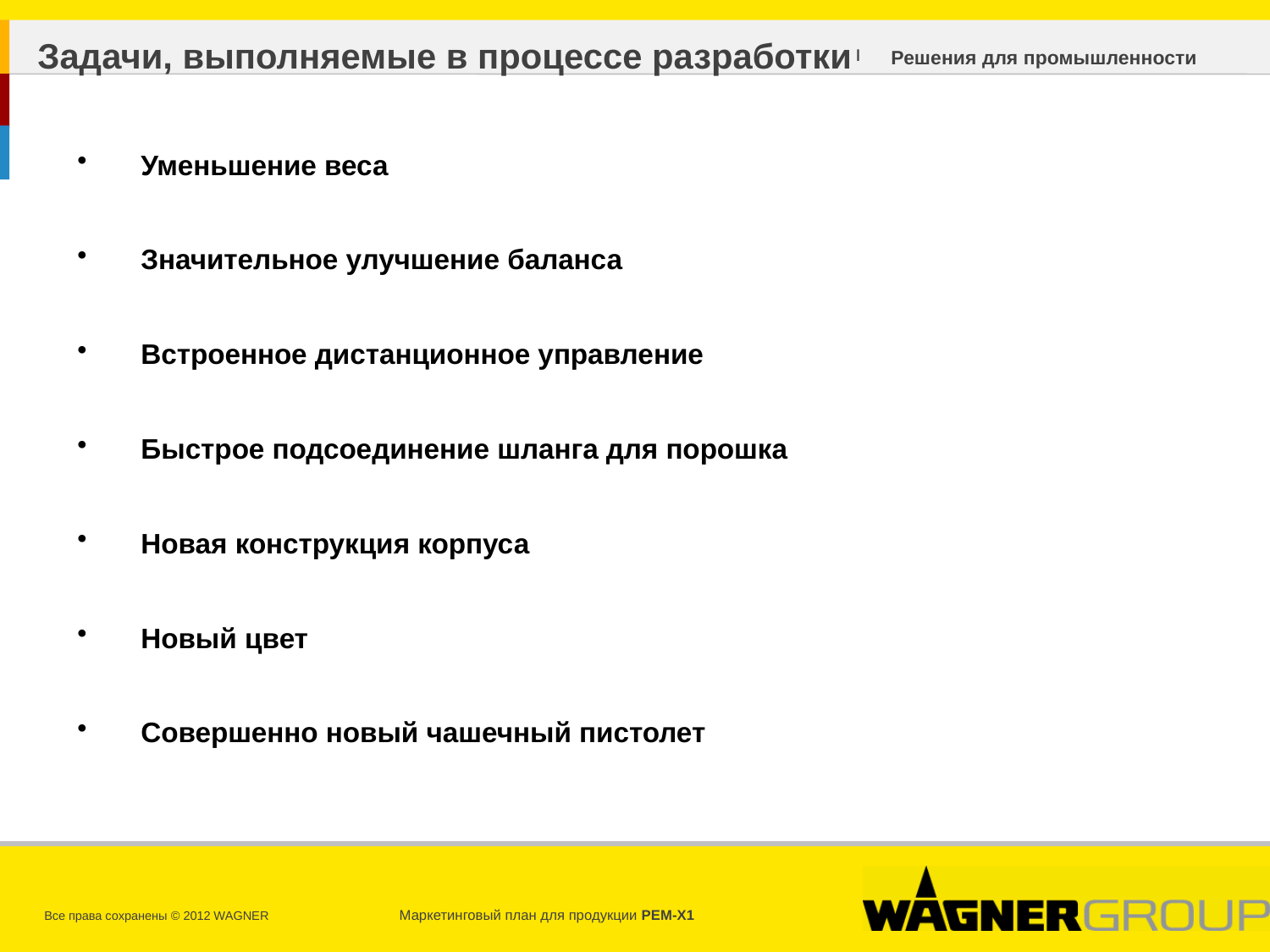

# Задачи, выполняемые в процессе разработки
Уменьшение веса

Значительное улучшение баланса

Встроенное дистанционное управление

Быстрое подсоединение шланга для порошка

Новая конструкция корпуса

Новый цвет

Совершенно новый чашечный пистолет